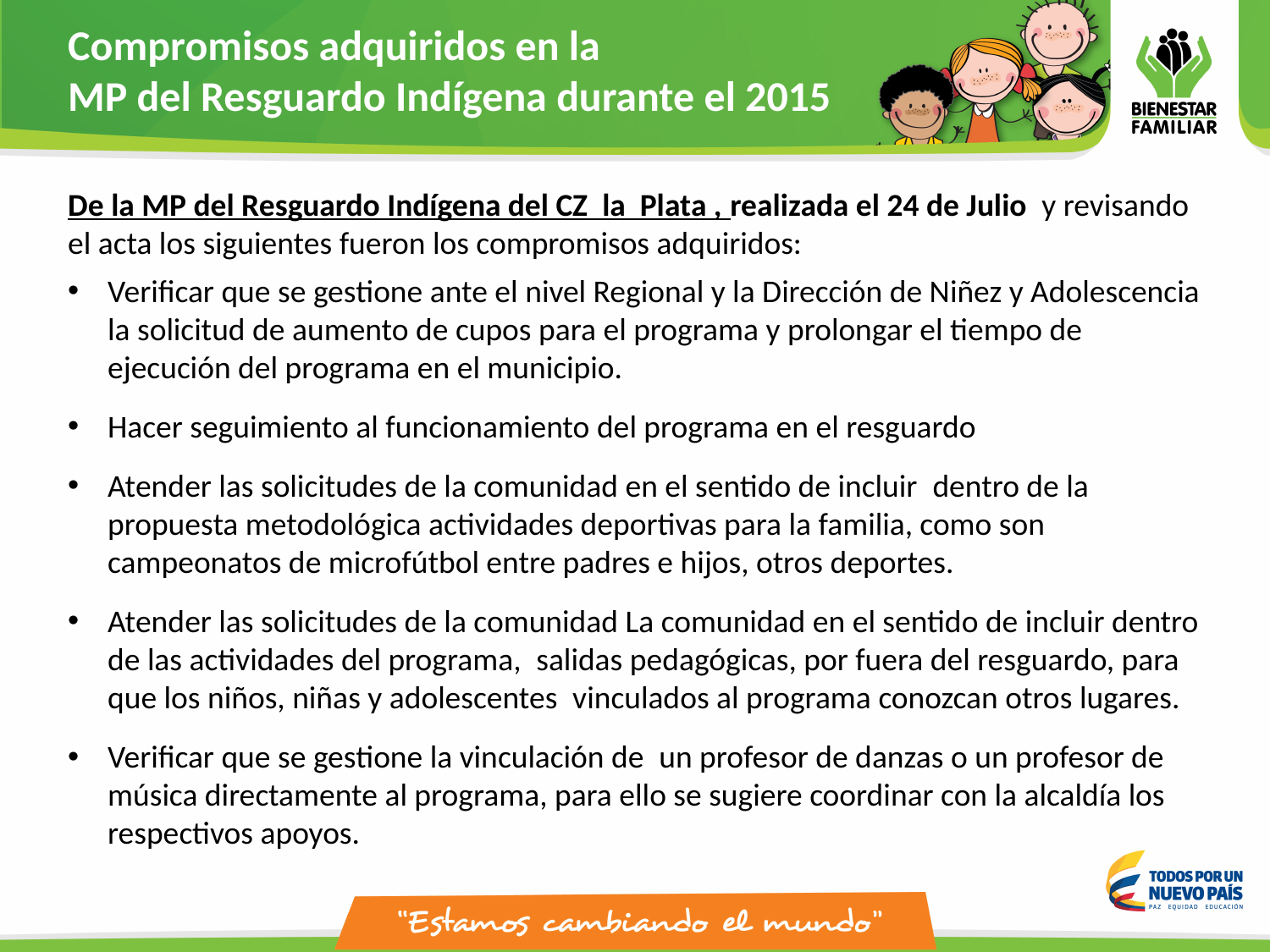

Compromisos adquiridos en la
MP del Resguardo Indígena durante el 2015
De la MP del Resguardo Indígena del CZ  la  Plata , realizada el 24 de Julio  y revisando el acta los siguientes fueron los compromisos adquiridos:
Verificar que se gestione ante el nivel Regional y la Dirección de Niñez y Adolescencia la solicitud de aumento de cupos para el programa y prolongar el tiempo de ejecución del programa en el municipio.
Hacer seguimiento al funcionamiento del programa en el resguardo
Atender las solicitudes de la comunidad en el sentido de incluir  dentro de la propuesta metodológica actividades deportivas para la familia, como son campeonatos de microfútbol entre padres e hijos, otros deportes.
Atender las solicitudes de la comunidad La comunidad en el sentido de incluir dentro de las actividades del programa,  salidas pedagógicas, por fuera del resguardo, para que los niños, niñas y adolescentes  vinculados al programa conozcan otros lugares.
Verificar que se gestione la vinculación de  un profesor de danzas o un profesor de música directamente al programa, para ello se sugiere coordinar con la alcaldía los respectivos apoyos.